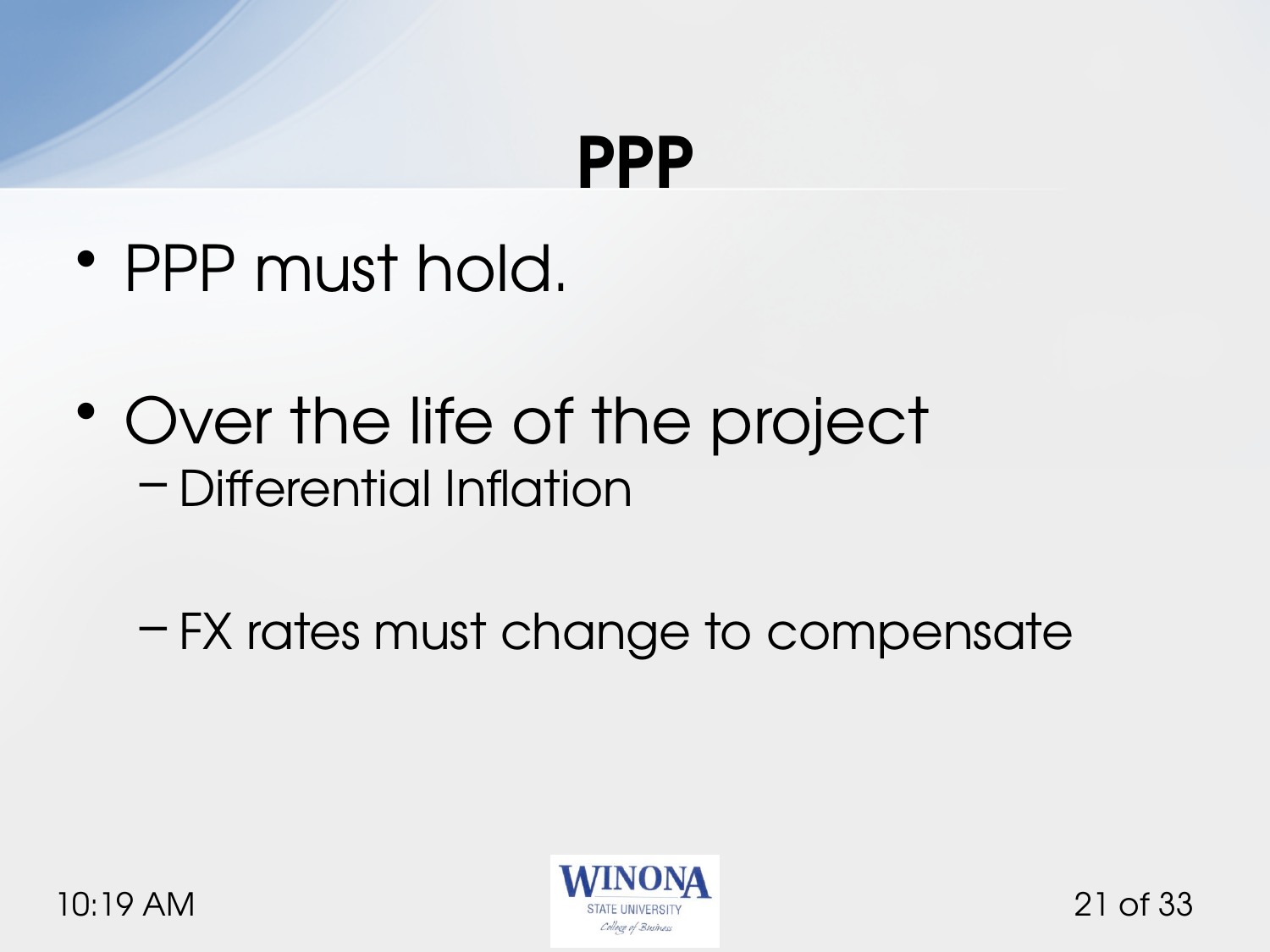

# PPP
PPP must hold.

Over the life of the project
Differential Inflation

FX rates must change to compensate